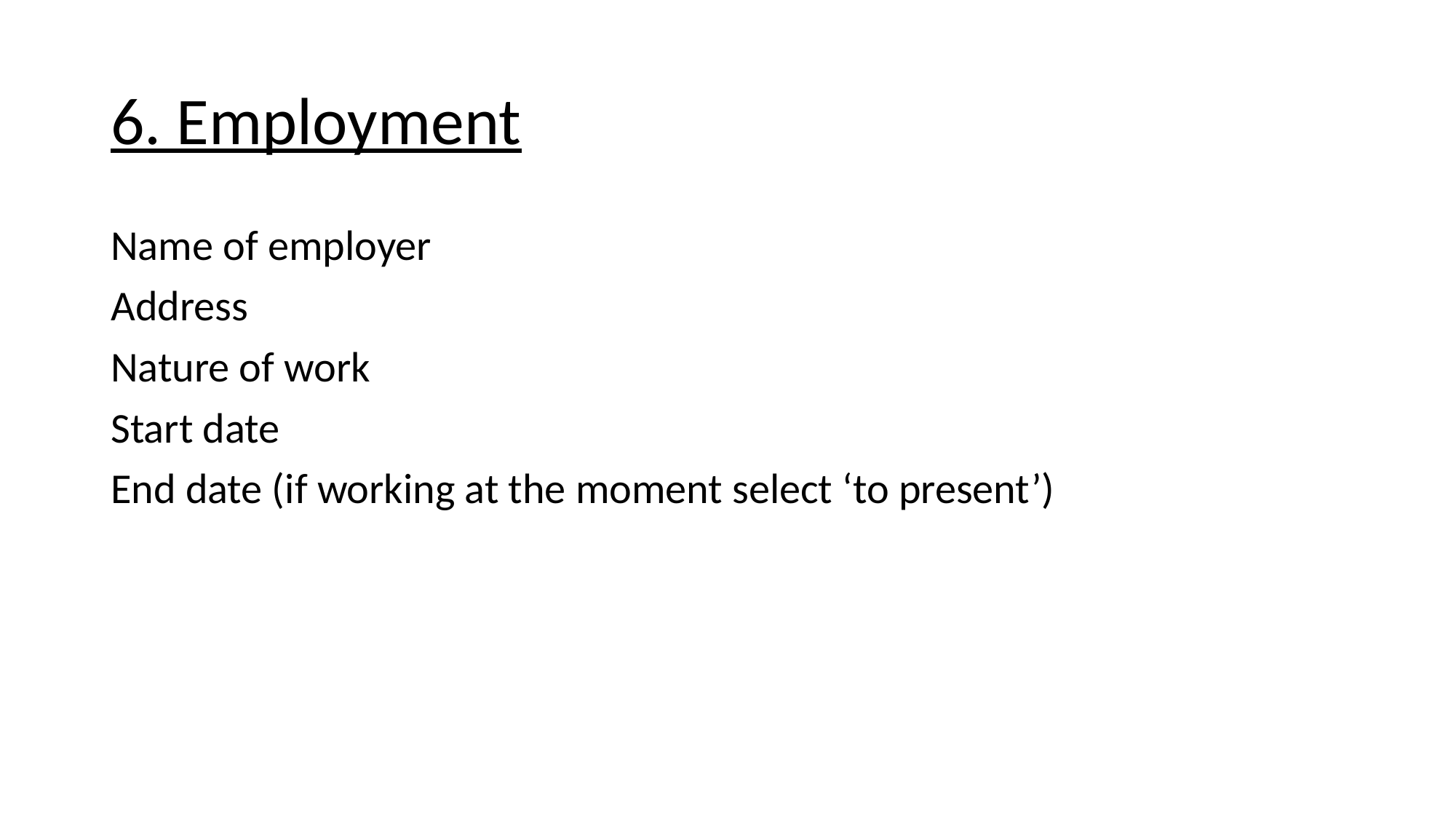

# 6. Employment
Name of employer
Address
Nature of work
Start date
End date (if working at the moment select ‘to present’)